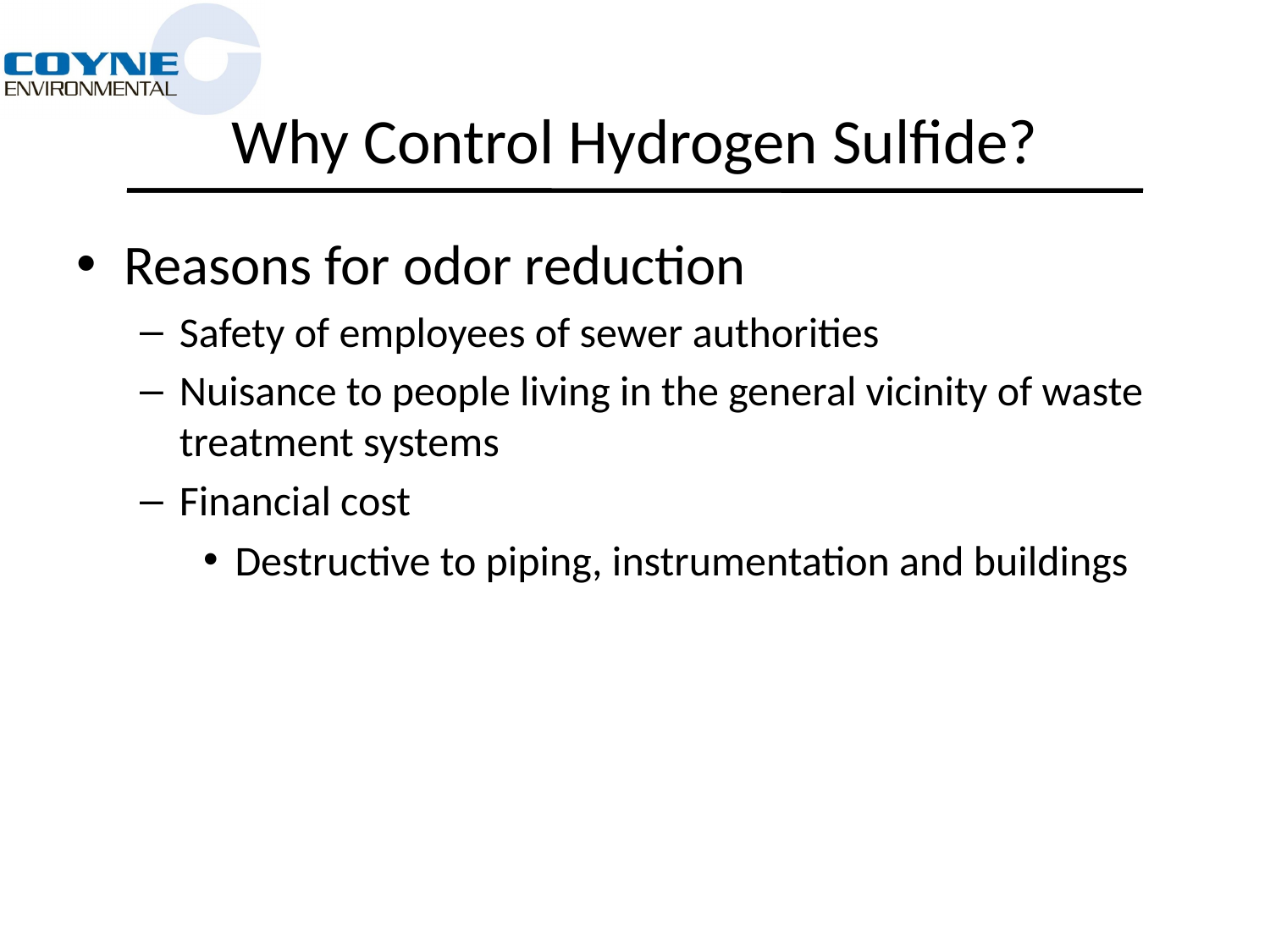

# Why Control Hydrogen Sulfide?
Reasons for odor reduction
Safety of employees of sewer authorities
Nuisance to people living in the general vicinity of waste treatment systems
Financial cost
Destructive to piping, instrumentation and buildings